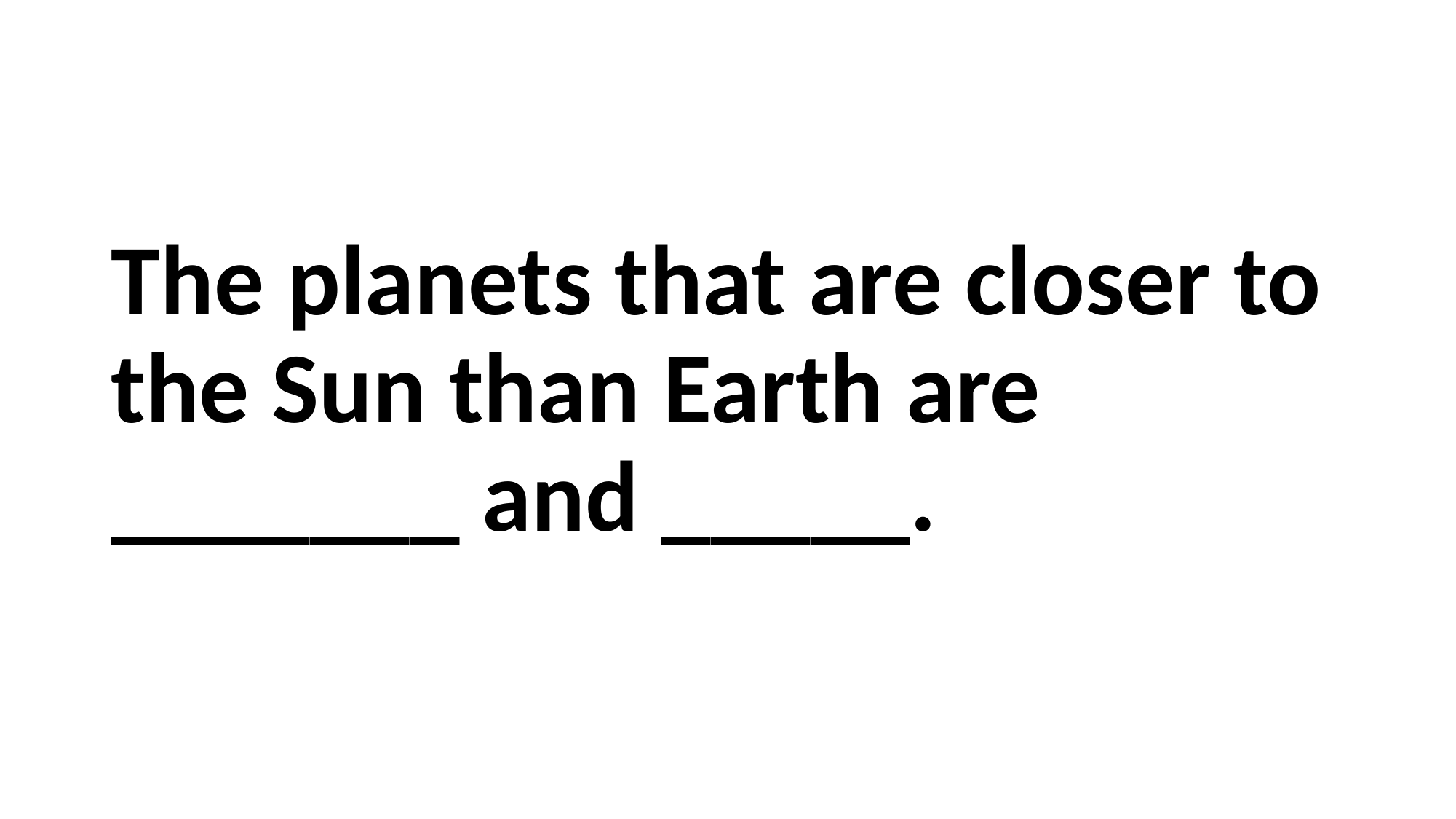

#
The planets that are closer to the Sun than Earth are _______ and _____.